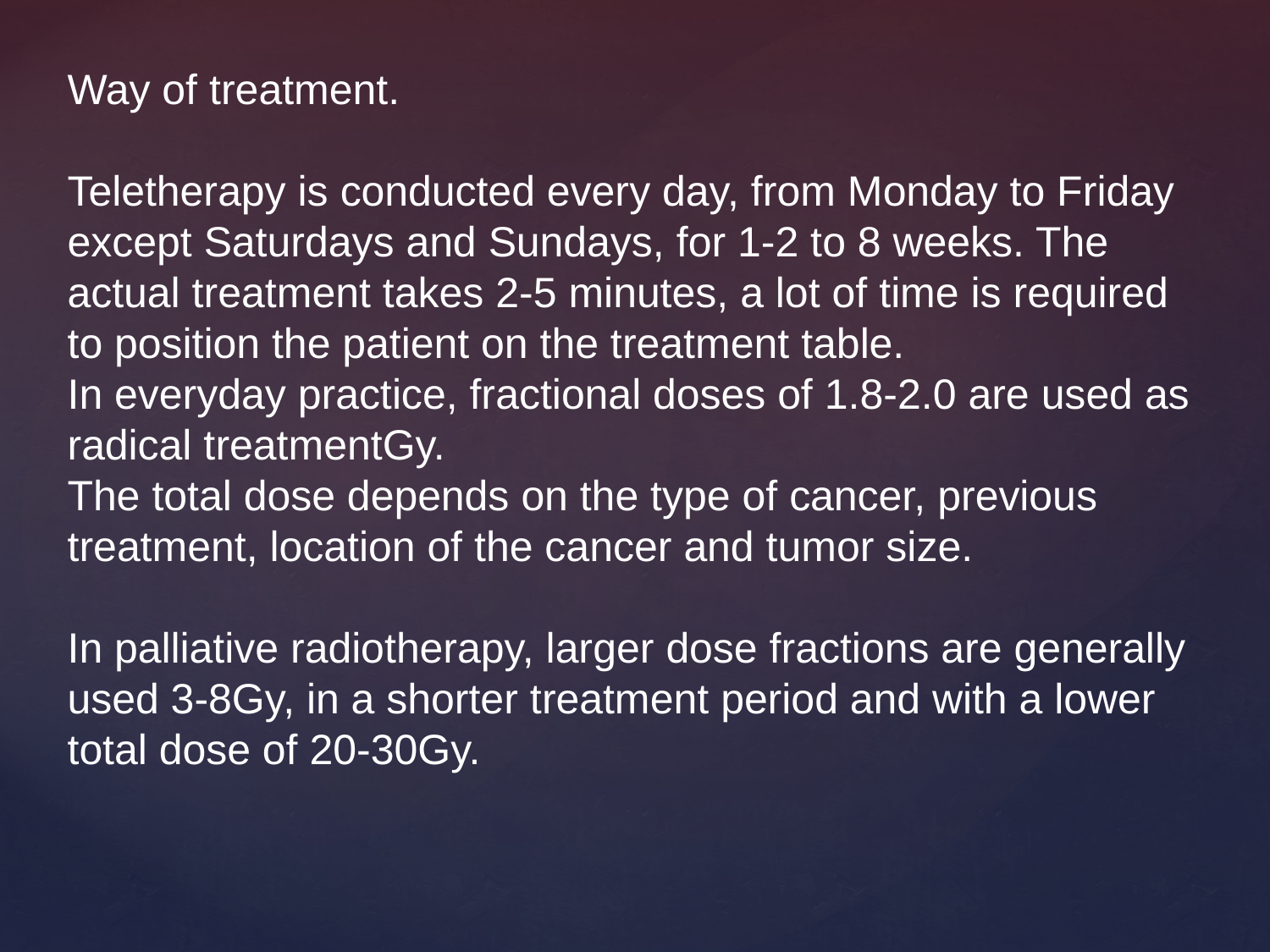

Way of treatment.

Teletherapy is conducted every day, from Monday to Friday except Saturdays and Sundays, for 1-2 to 8 weeks. The actual treatment takes 2-5 minutes, a lot of time is required to position the patient on the treatment table.
In everyday practice, fractional doses of 1.8-2.0 are used as radical treatmentGy.
The total dose depends on the type of cancer, previous treatment, location of the cancer and tumor size.

In palliative radiotherapy, larger dose fractions are generally used 3-8Gy, in a shorter treatment period and with a lower total dose of 20-30Gy.